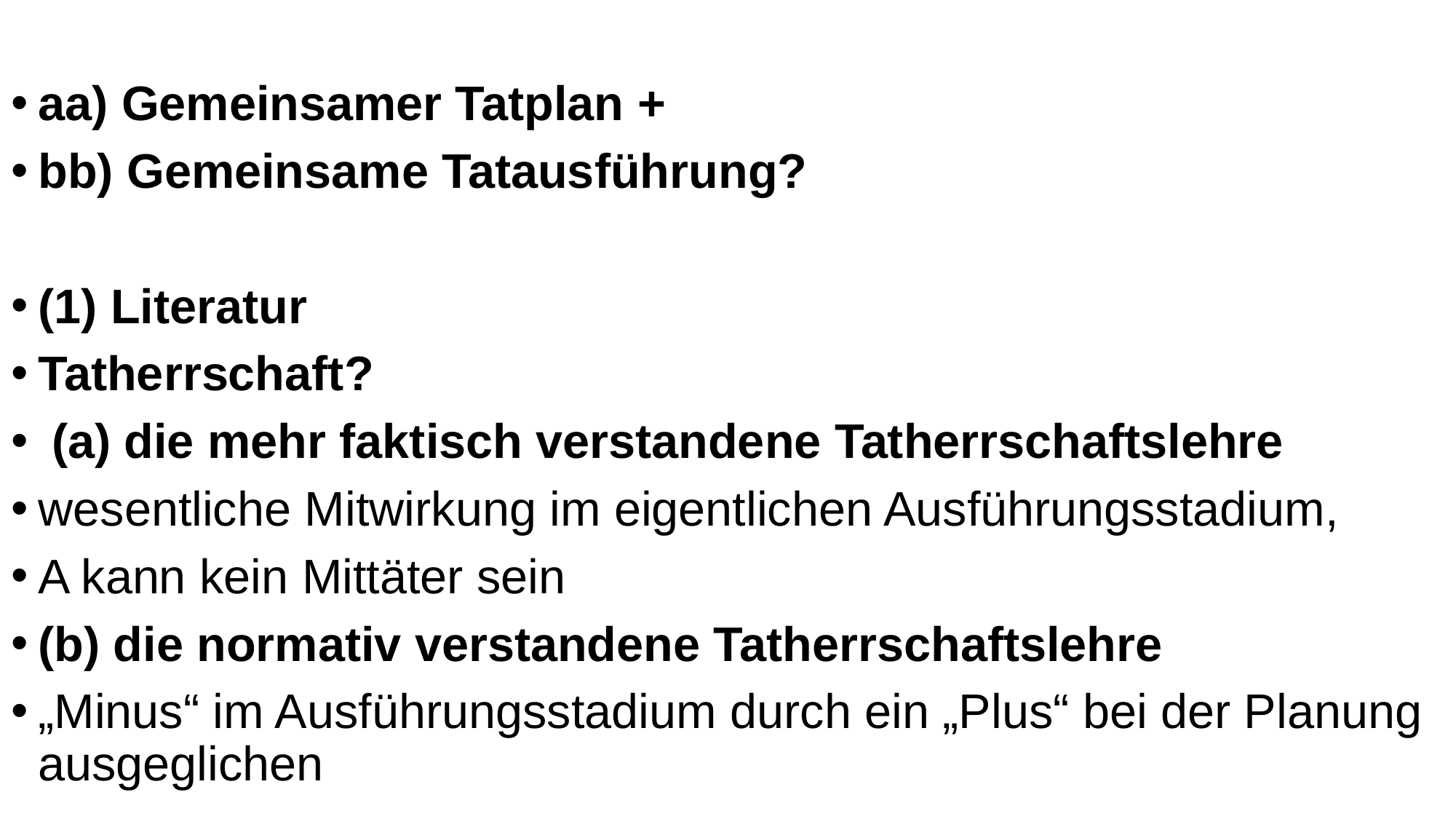

aa) Gemeinsamer Tatplan +
bb) Gemeinsame Tatausführung?

(1) Literatur
Tatherrschaft?
 (a) die mehr faktisch verstandene Tatherrschaftslehre
wesentliche Mitwirkung im eigentlichen Ausführungsstadium,
A kann kein Mittäter sein
(b) die normativ verstandene Tatherrschaftslehre
„Minus“ im Ausführungsstadium durch ein „Plus“ bei der Planung ausgeglichen